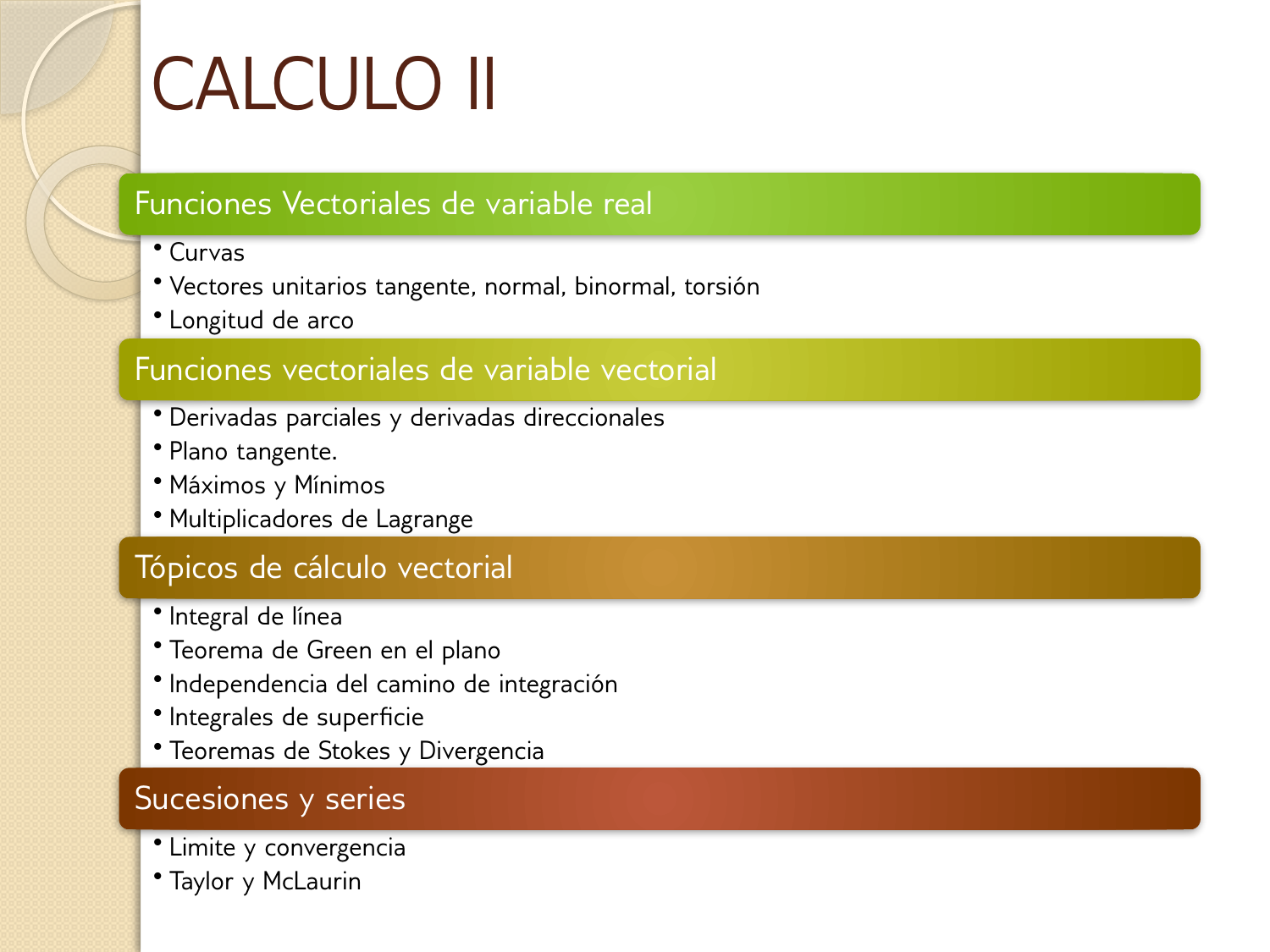

# CALCULO II
Funciones Vectoriales de variable real
Curvas
Vectores unitarios tangente, normal, binormal, torsión
Longitud de arco
Funciones vectoriales de variable vectorial
Derivadas parciales y derivadas direccionales
Plano tangente.
Máximos y Mínimos
Multiplicadores de Lagrange
Tópicos de cálculo vectorial
Integral de línea
Teorema de Green en el plano
Independencia del camino de integración
Integrales de superficie
Teoremas de Stokes y Divergencia
Sucesiones y series
Limite y convergencia
Taylor y McLaurin